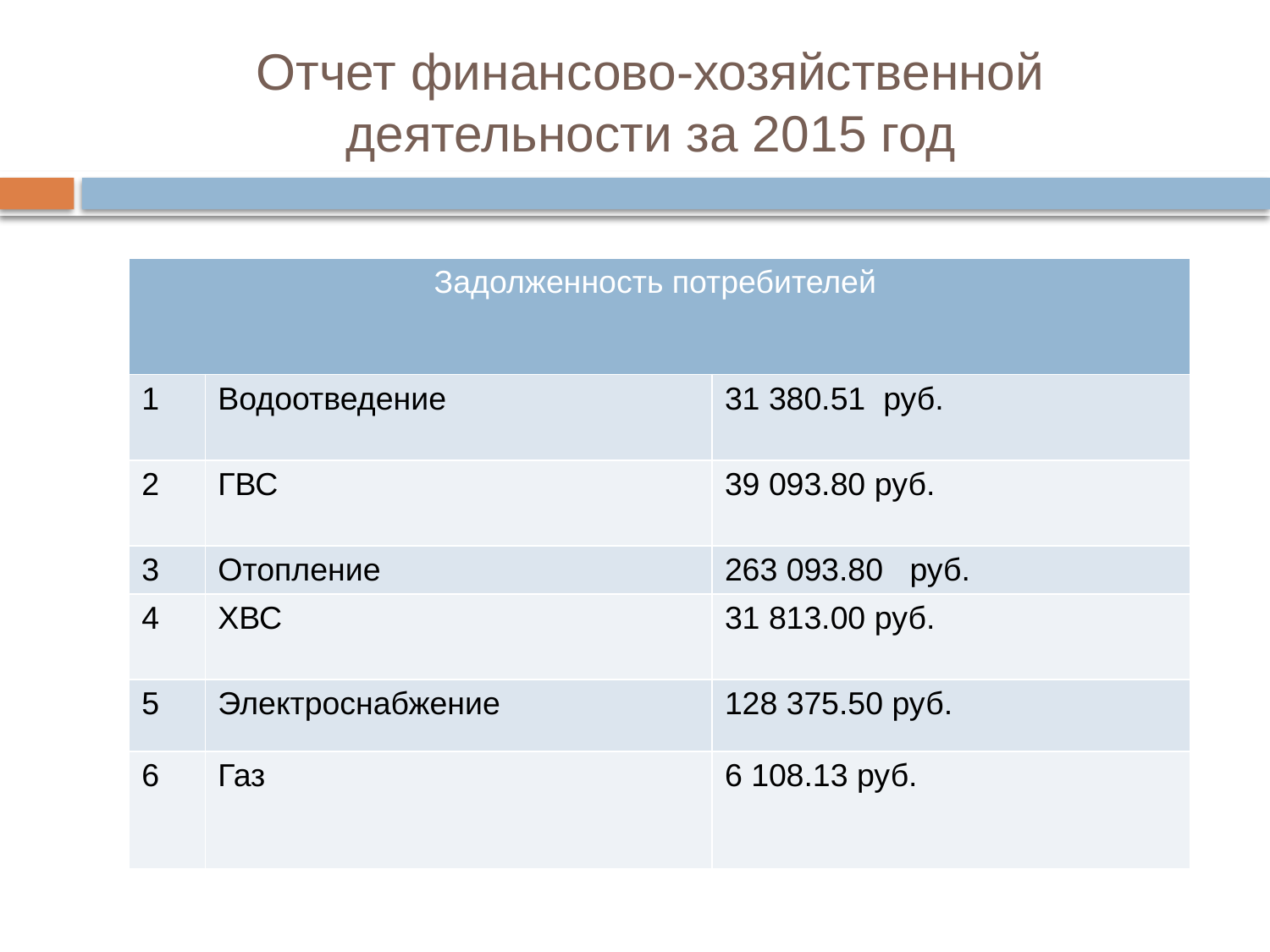

# Отчет финансово-хозяйственной деятельности за 2015 год
| Задолженность потребителей |  |  |
| --- | --- | --- |
| 1 | Водоотведение | 31 380.51  руб. |
| 2 | ГВС | 39 093.80 руб. |
| 3 | Отопление | 263 093.80  руб. |
| 4 | ХВС | 31 813.00 руб. |
| 5 | Электроснабжение | 128 375.50 руб. |
| 6 | Газ | 6 108.13 руб. |